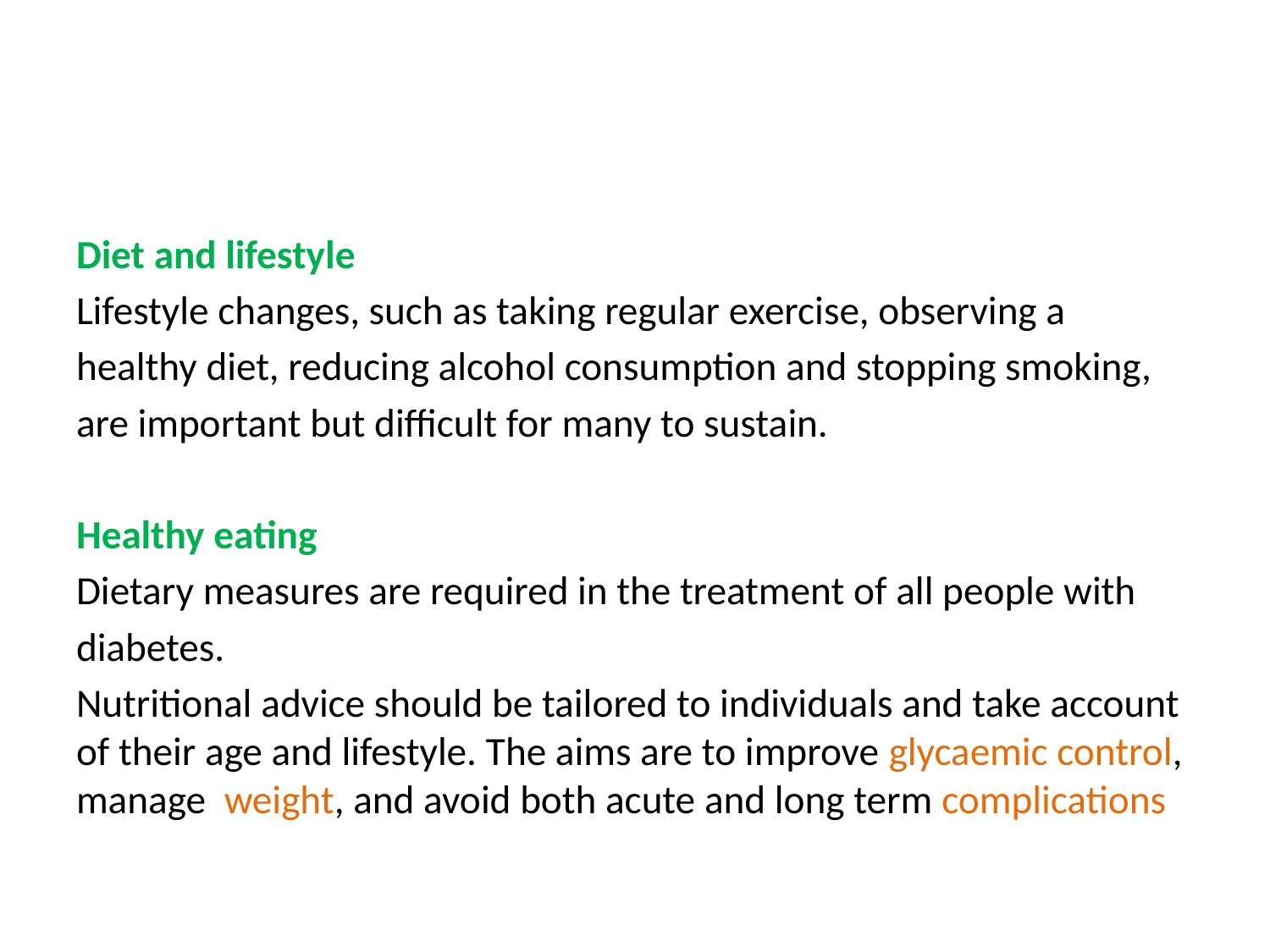

#
Diet and lifestyle
Lifestyle changes, such as taking regular exercise, observing a
healthy diet, reducing alcohol consumption and stopping smoking,
are important but difficult for many to sustain.

Healthy eating
Dietary measures are required in the treatment of all people with
diabetes.
Nutritional advice should be tailored to individuals and take account of their age and lifestyle. The aims are to improve glycaemic control, manage  weight, and avoid both acute and long term complications